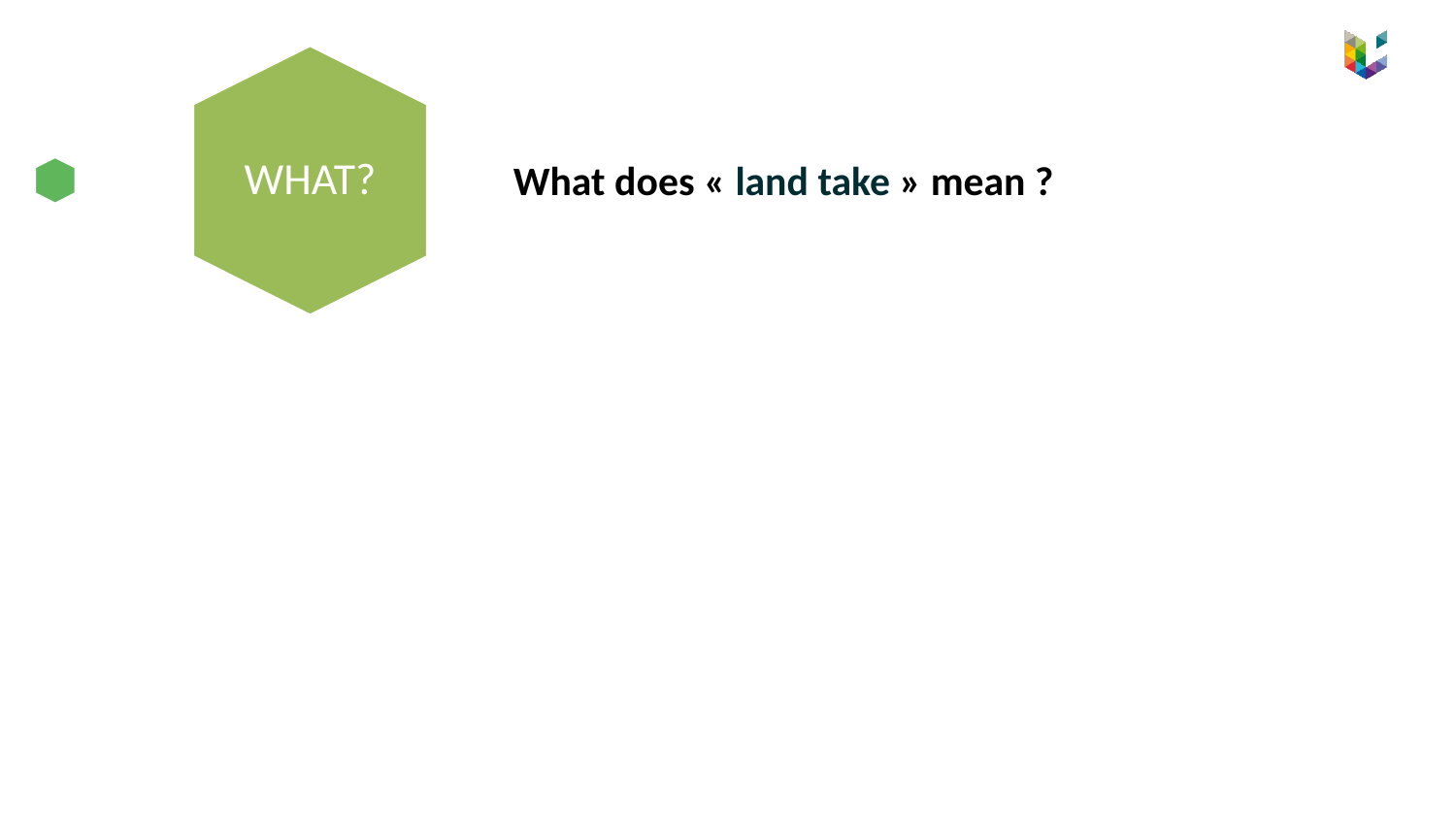

WHAT?
What does « land take » mean ?